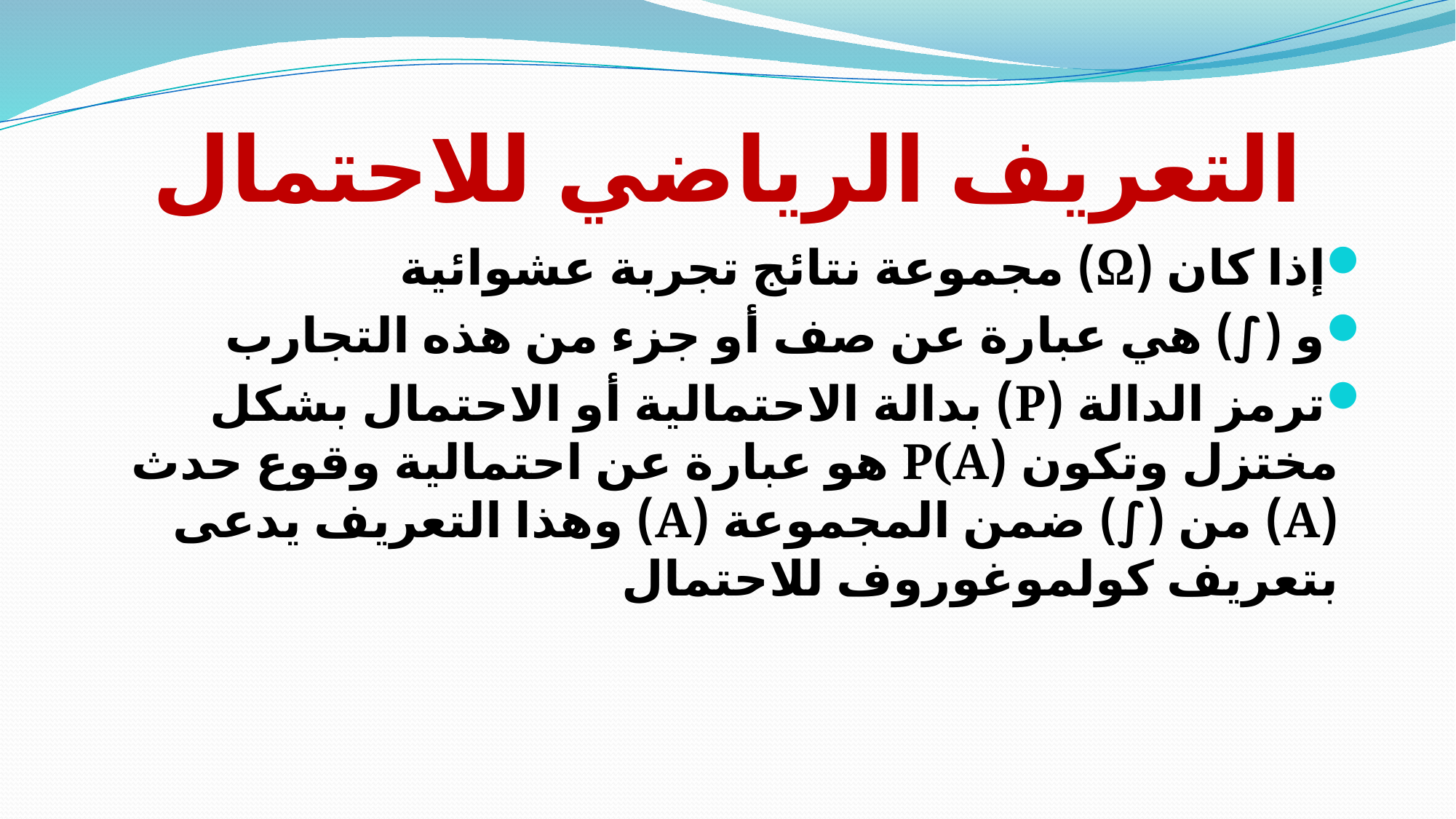

# التعريف الرياضي للاحتمال
إذا كان (Ω) مجموعة نتائج تجربة عشوائية
و (∫) هي عبارة عن صف أو جزء من هذه التجارب
ترمز الدالة (P) بدالة الاحتمالية أو الاحتمال بشكل مختزل وتكون (P(A هو عبارة عن احتمالية وقوع حدث (A) من (∫) ضمن المجموعة (A) وهذا التعريف يدعى بتعريف كولموغوروف للاحتمال